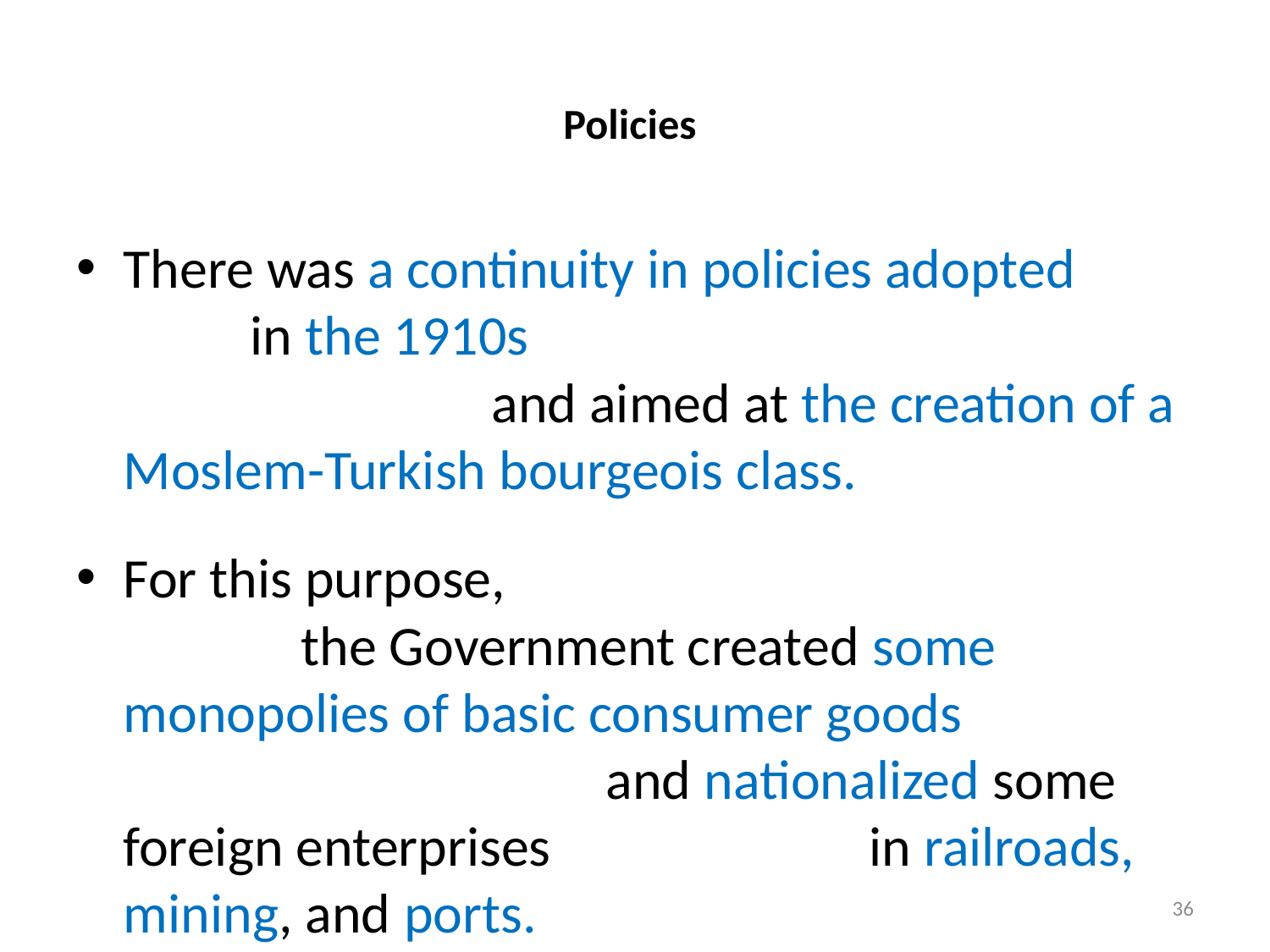

# Policies
There was a continuity in policies adopted                    in the 1910s                                                                                  and aimed at the creation of a Moslem-Turkish bourgeois class.
For this purpose,                                                                     the Government created some monopolies of basic consumer goods                                                         and nationalized some foreign enterprises                         in railroads, mining, and ports.

36